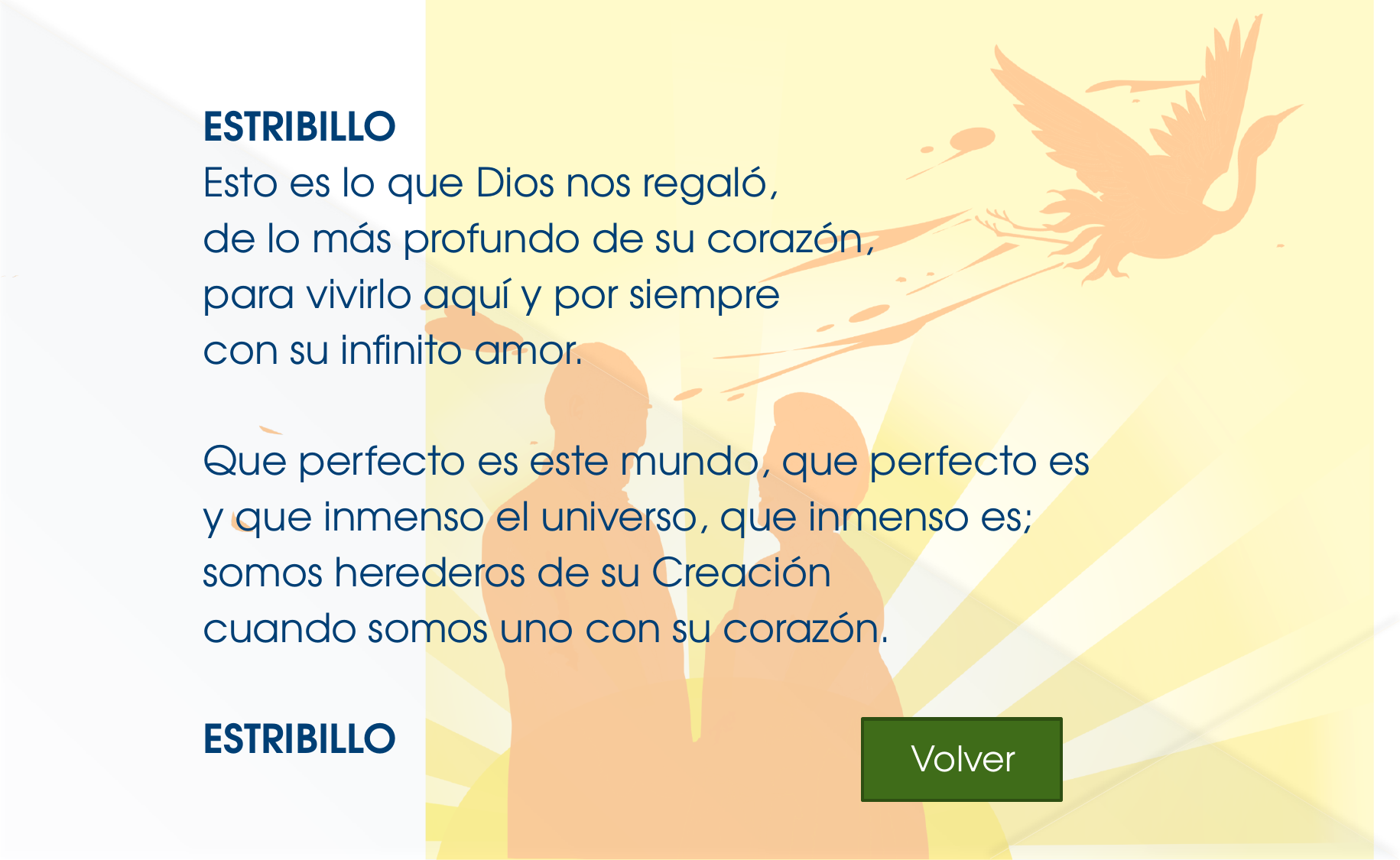

ESTRIBILLO
Esto es lo que Dios nos regaló,
de lo más profundo de su corazón,
para vivirlo aquí y por siempre
con su infinito amor.

Que perfecto es este mundo, que perfecto es
y que inmenso el universo, que inmenso es;
somos herederos de su Creación
cuando somos uno con su corazón.

ESTRIBILLO

 Volver